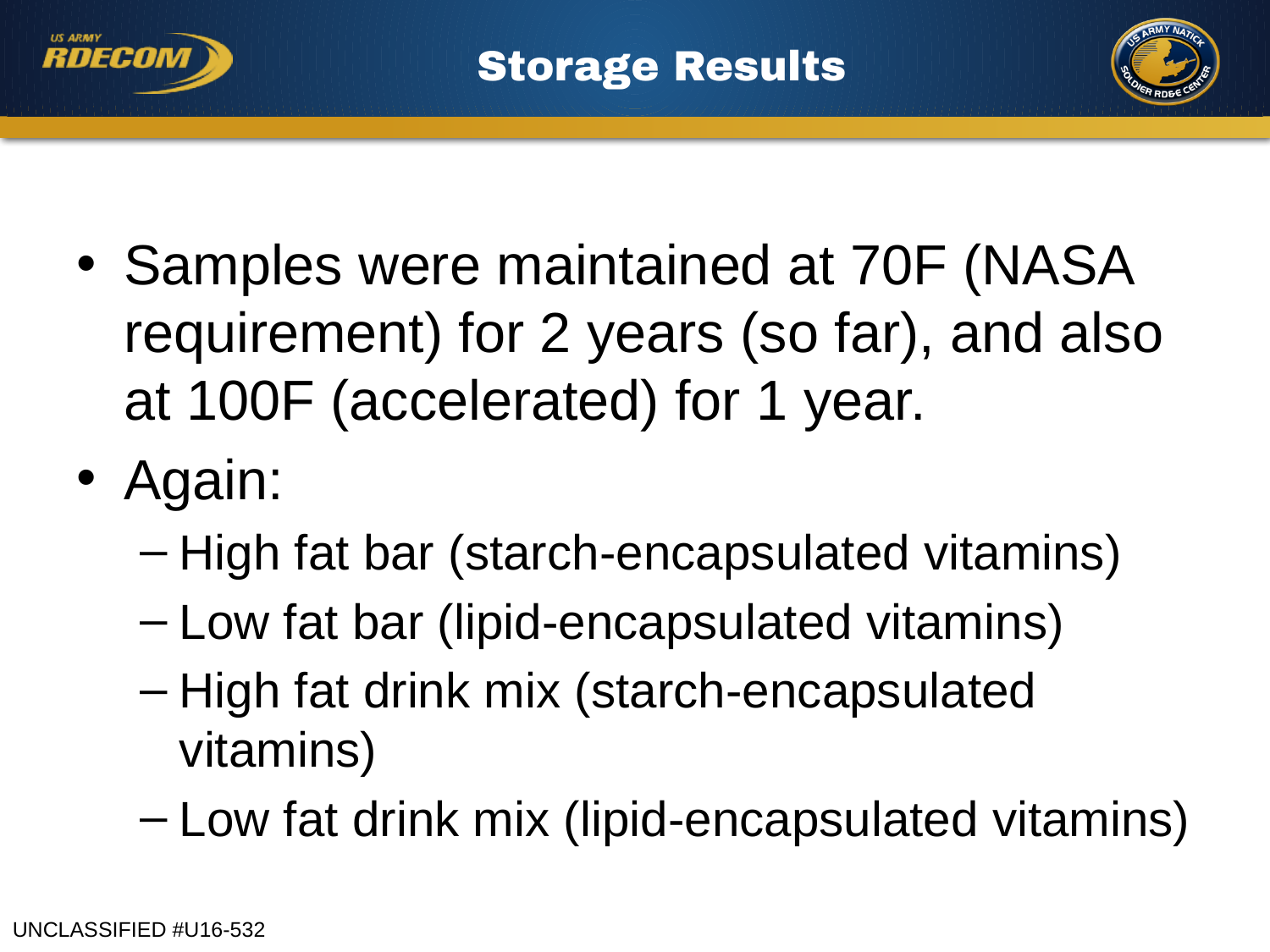

# Storage Results
Samples were maintained at 70F (NASA requirement) for 2 years (so far), and also at 100F (accelerated) for 1 year.
Again:
High fat bar (starch-encapsulated vitamins)
Low fat bar (lipid-encapsulated vitamins)
High fat drink mix (starch-encapsulated vitamins)
Low fat drink mix (lipid-encapsulated vitamins)

UNCLASSIFIED #U16-532